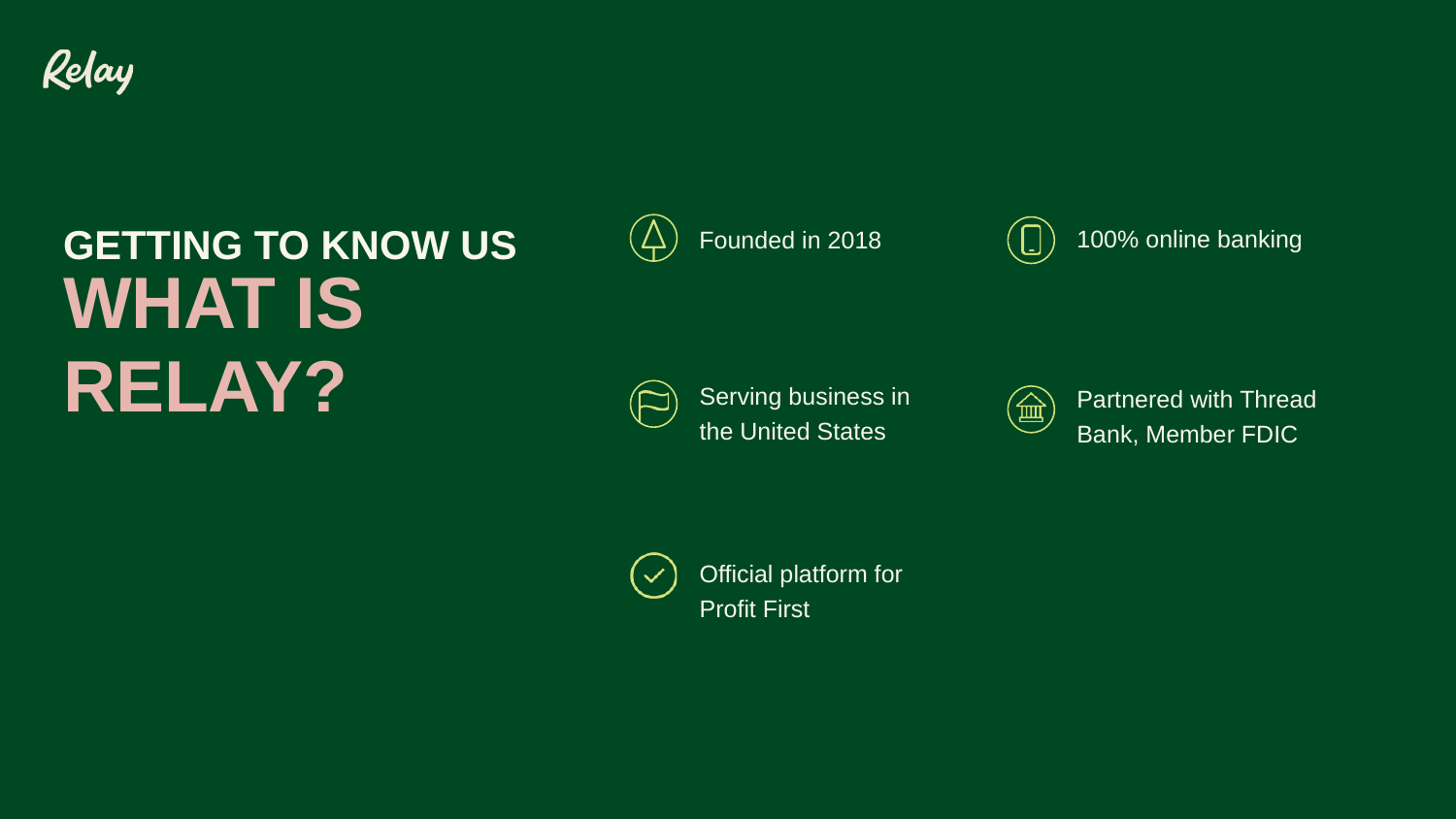

100% online banking

GETTING TO KNOW US

Founded in 2018

WHAT IS RELAY?

Serving business in the United States

Partnered with Thread Bank, Member FDIC

Official platform for Profit First